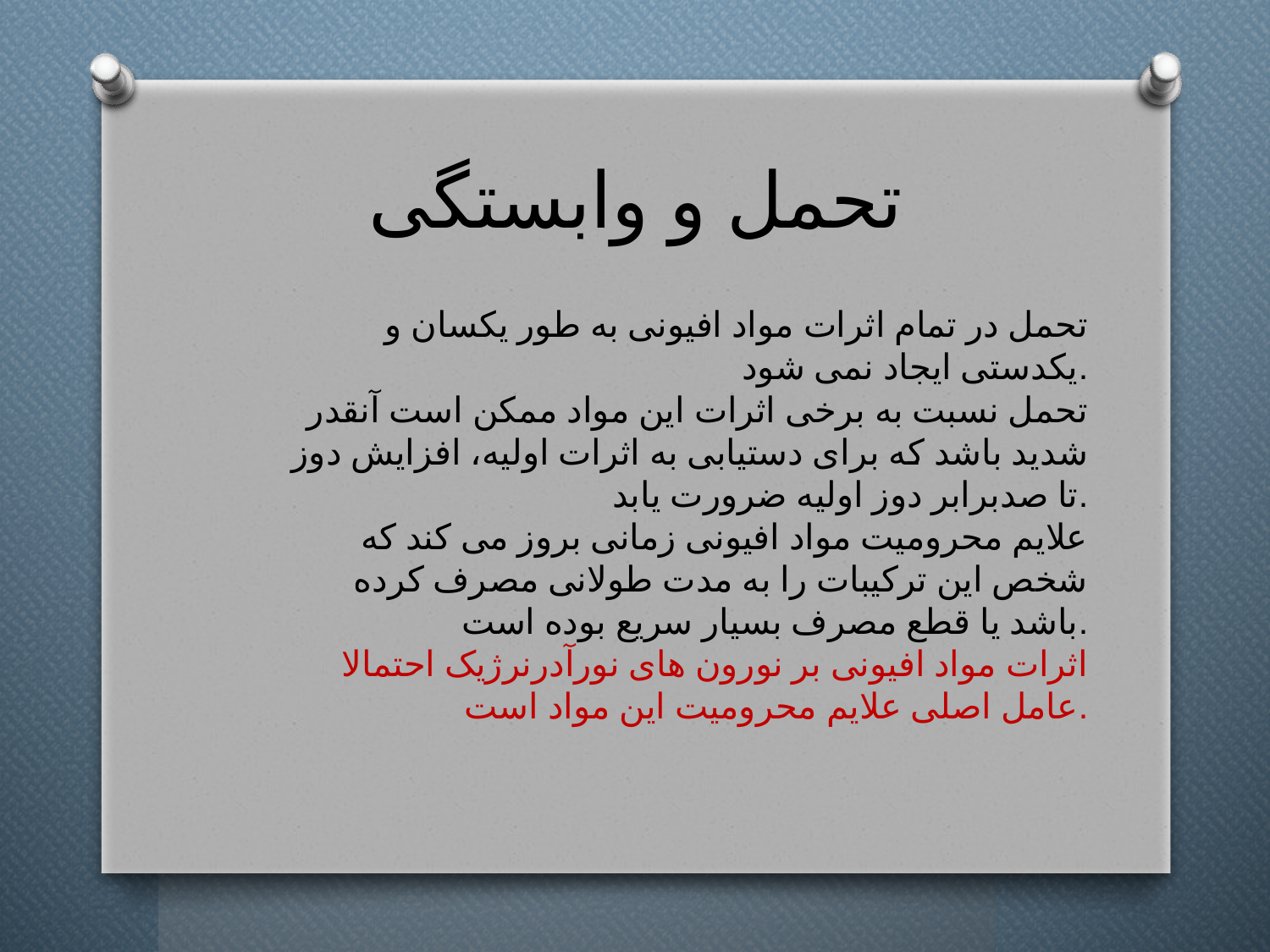

# تحمل و وابستگی
تحمل در تمام اثرات مواد افیونی به طور یکسان و یکدستی ایجاد نمی شود.
تحمل نسبت به برخی اثرات این مواد ممکن است آنقدر شدید باشد که برای دستیابی به اثرات اولیه، افزایش دوز تا صدبرابر دوز اولیه ضرورت یابد.
علایم محرومیت مواد افیونی زمانی بروز می کند که شخص این ترکیبات را به مدت طولانی مصرف کرده باشد یا قطع مصرف بسیار سریع بوده است.
اثرات مواد افیونی بر نورون های نورآدرنرژیک احتمالا عامل اصلی علایم محرومیت این مواد است.